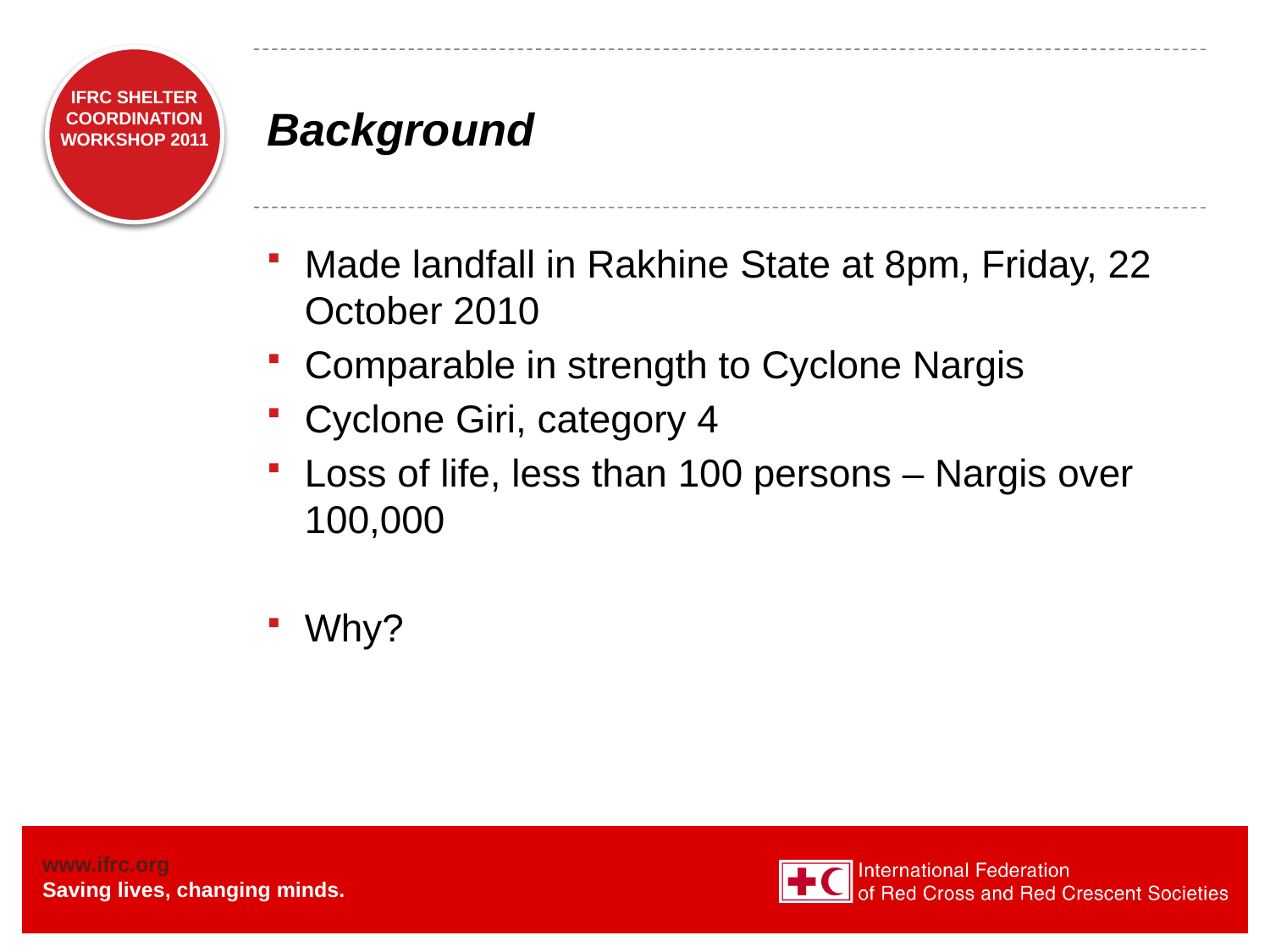

# Background
IFRC SHELTER COORDINATION WORKSHOP 2011
Made landfall in Rakhine State at 8pm, Friday, 22 October 2010
Comparable in strength to Cyclone Nargis
Cyclone Giri, category 4
Loss of life, less than 100 persons – Nargis over 100,000

Why?
CYCLONE GIRI – OCTOBER 2010